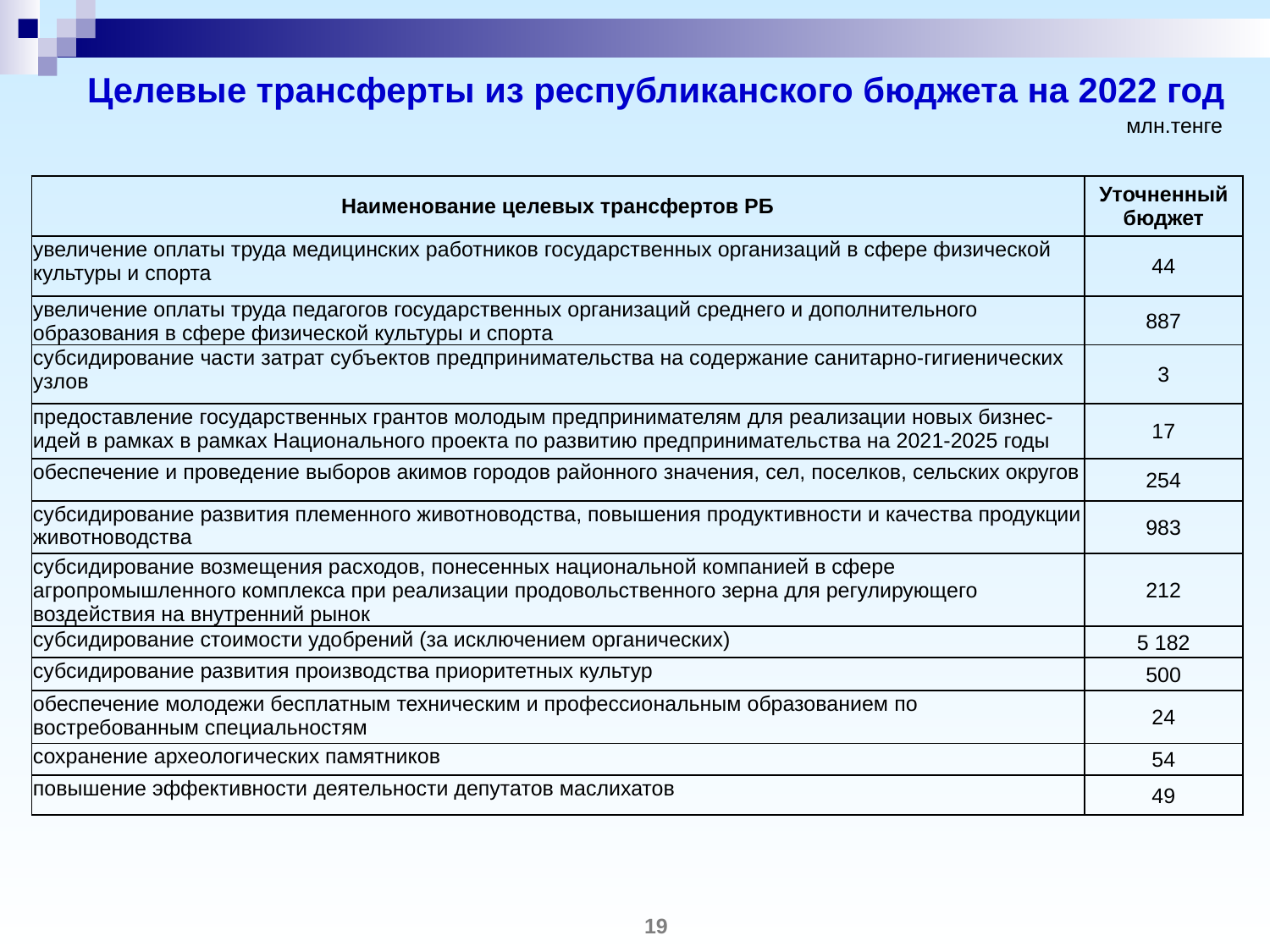

Целевые трансферты из республиканского бюджета на 2022 год
млн.тенге
| Наименование целевых трансфертов РБ | Уточненный бюджет |
| --- | --- |
| увеличение оплаты труда медицинских работников государственных организаций в сфере физической культуры и спорта | 44 |
| увеличение оплаты труда педагогов государственных организаций среднего и дополнительного образования в сфере физической культуры и спорта | 887 |
| субсидирование части затрат субъектов предпринимательства на содержание санитарно-гигиенических узлов | 3 |
| предоставление государственных грантов молодым предпринимателям для реализации новых бизнес-идей в рамках в рамках Национального проекта по развитию предпринимательства на 2021-2025 годы | 17 |
| обеспечение и проведение выборов акимов городов районного значения, сел, поселков, сельских округов | 254 |
| субсидирование развития племенного животноводства, повышения продуктивности и качества продукции животноводства | 983 |
| субсидирование возмещения расходов, понесенных национальной компанией в сфере агропромышленного комплекса при реализации продовольственного зерна для регулирующего воздействия на внутренний рынок | 212 |
| субсидирование стоимости удобрений (за исключением органических) | 5 182 |
| субсидирование развития производства приоритетных культур | 500 |
| обеспечение молодежи бесплатным техническим и профессиональным образованием по востребованным специальностям | 24 |
| сохранение археологических памятников | 54 |
| повышение эффективности деятельности депутатов маслихатов | 49 |
19